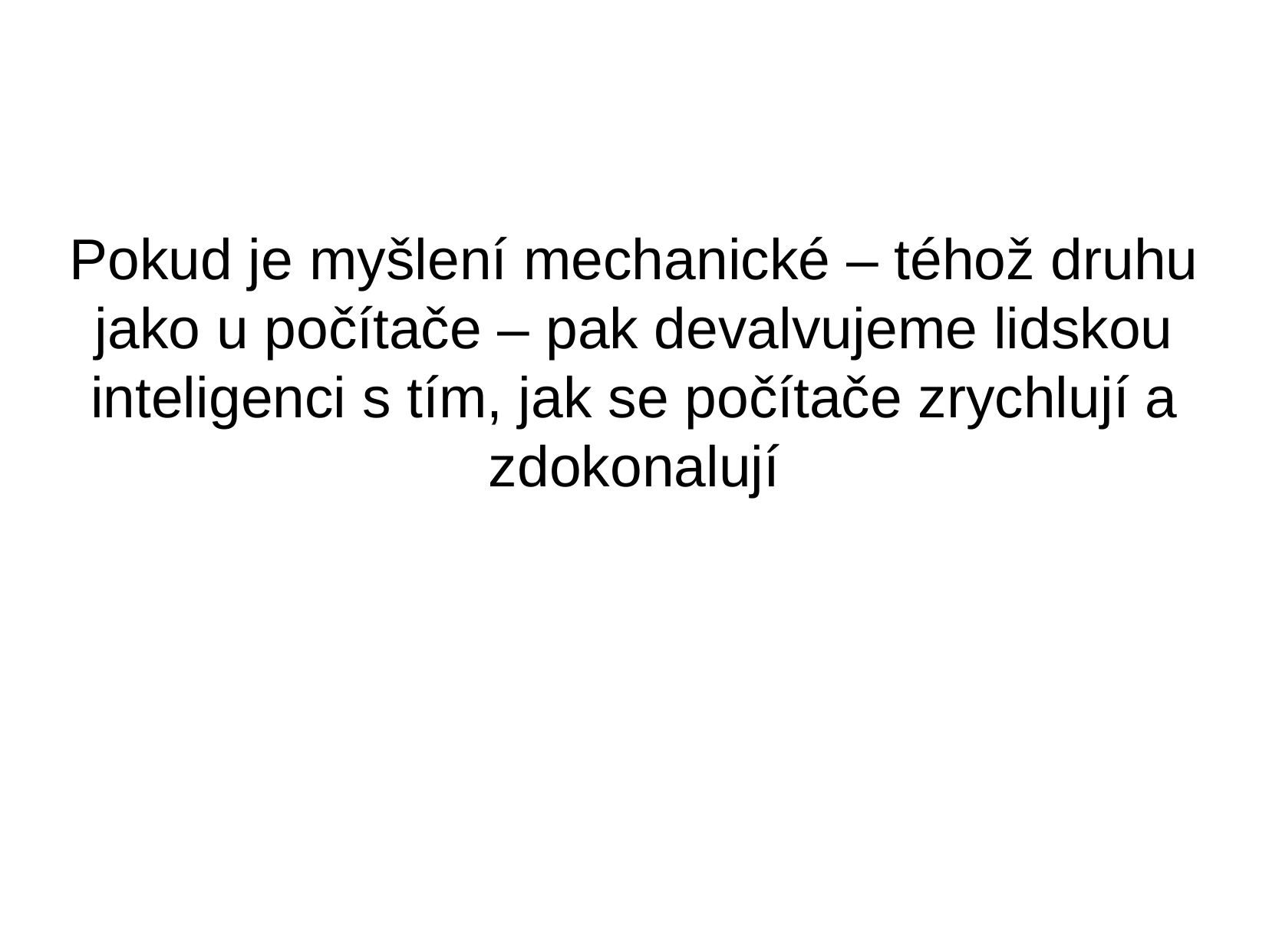

Pokud je myšlení mechanické – téhož druhu jako u počítače – pak devalvujeme lidskou inteligenci s tím, jak se počítače zrychlují a zdokonalují